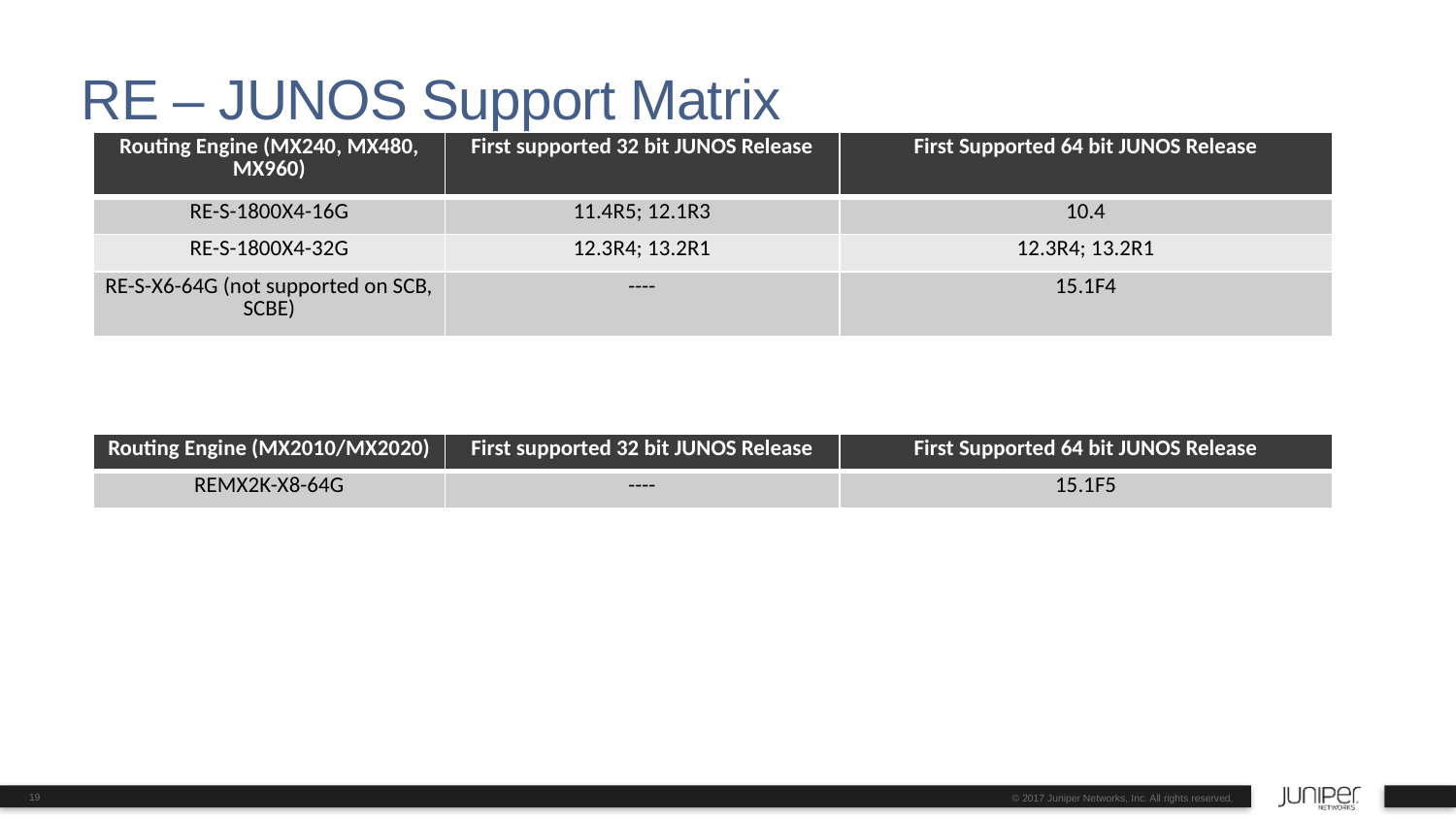

# RE – JUNOS Support Matrix
| Routing Engine (MX240, MX480, MX960) | First supported 32 bit JUNOS Release | First Supported 64 bit JUNOS Release |
| --- | --- | --- |
| RE-S-1800X4-16G | 11.4R5; 12.1R3 | 10.4 |
| RE-S-1800X4-32G | 12.3R4; 13.2R1 | 12.3R4; 13.2R1 |
| RE-S-X6-64G (not supported on SCB, SCBE) | ---- | 15.1F4 |
| Routing Engine (MX2010/MX2020) | First supported 32 bit JUNOS Release | First Supported 64 bit JUNOS Release |
| --- | --- | --- |
| REMX2K-X8-64G | ---- | 15.1F5 |